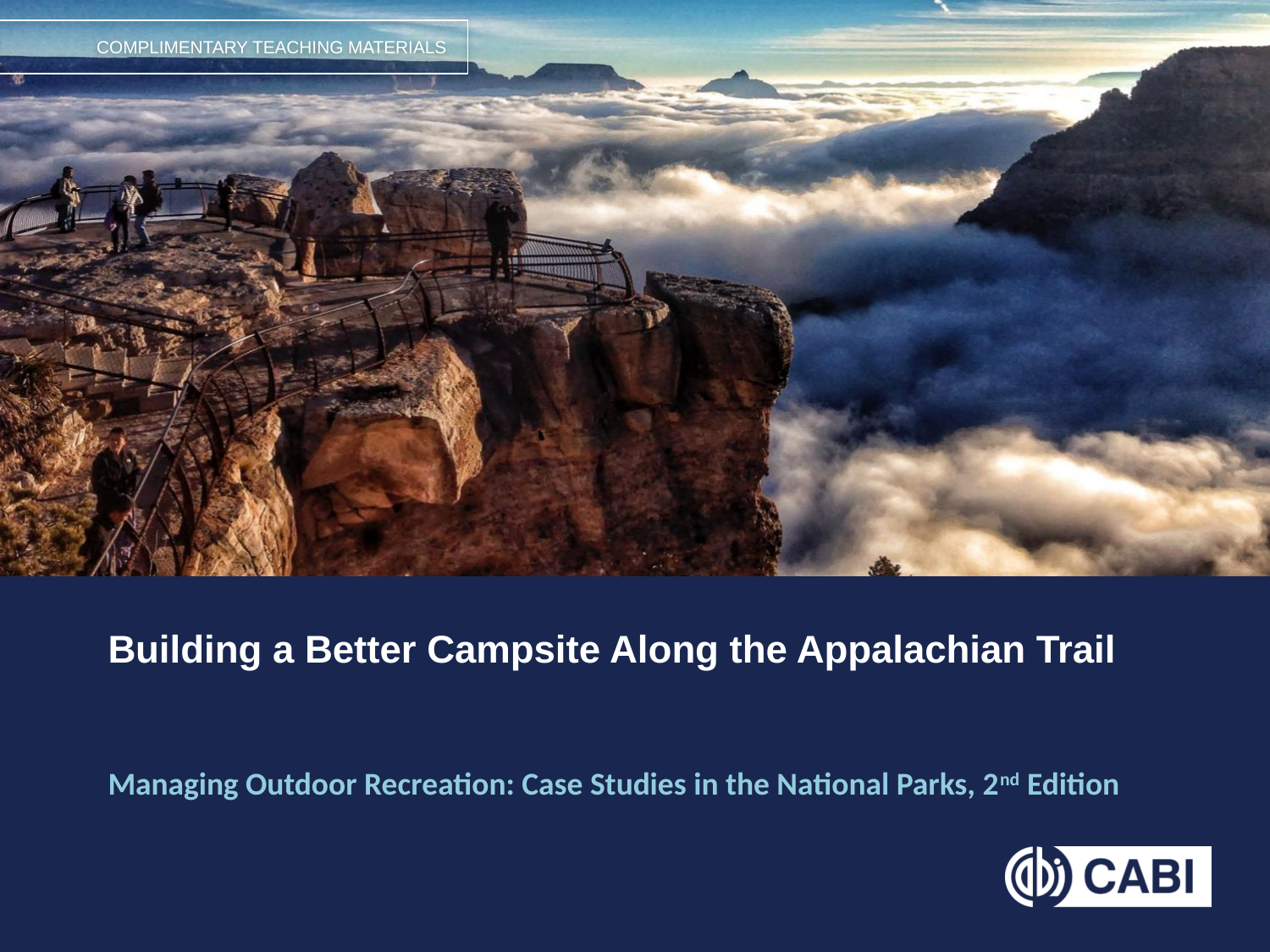

# Building a Better Campsite Along the Appalachian Trail
Managing Outdoor Recreation: Case Studies in the National Parks, 2nd Edition